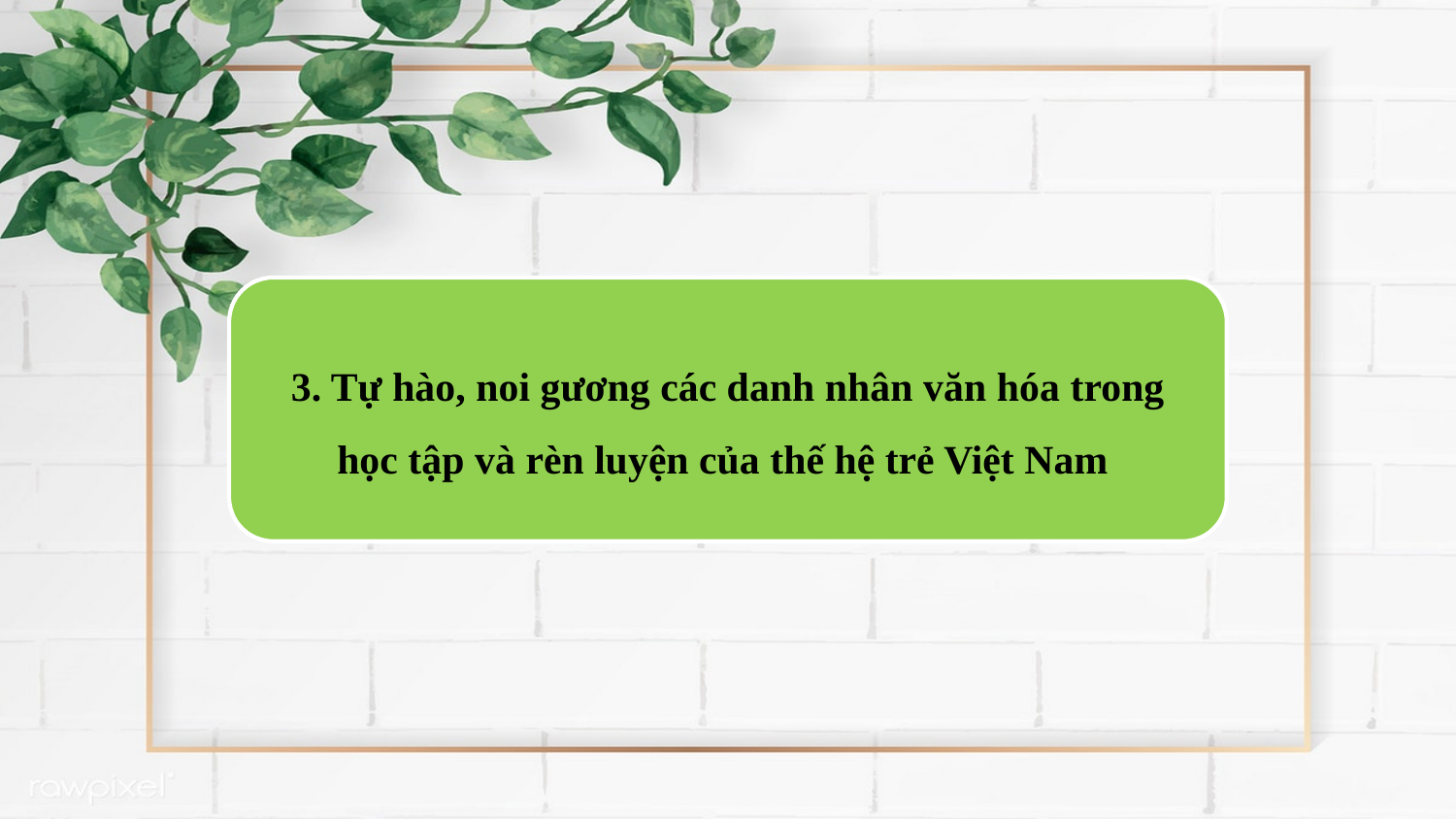

3. Tự hào, noi gương các danh nhân văn hóa trong học tập và rèn luyện của thế hệ trẻ Việt Nam